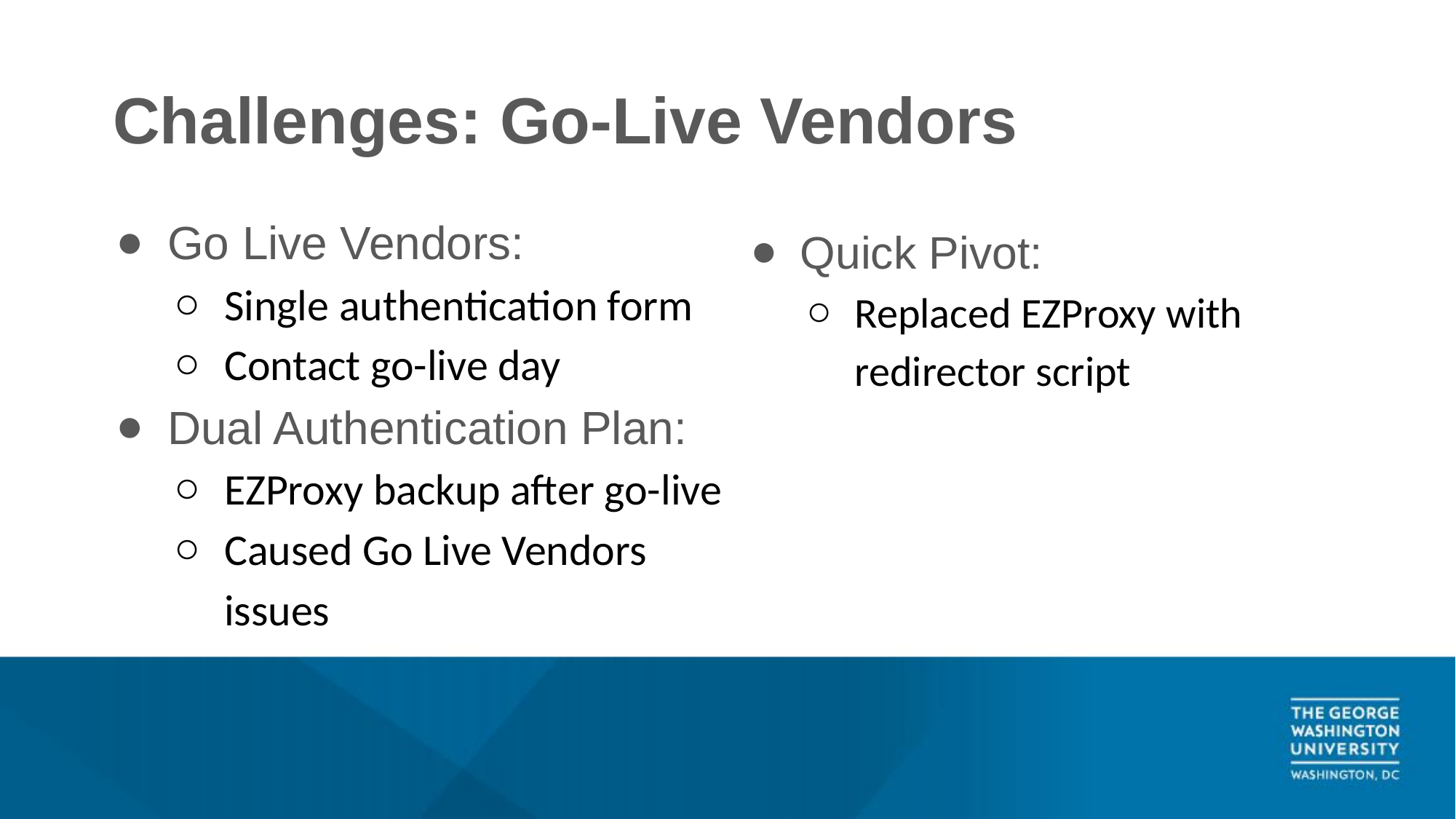

# Challenges: Go-Live Vendors
Go Live Vendors:
Single authentication form
Contact go-live day
Dual Authentication Plan:
EZProxy backup after go-live
Caused Go Live Vendors issues
Quick Pivot:
Replaced EZProxy with redirector script